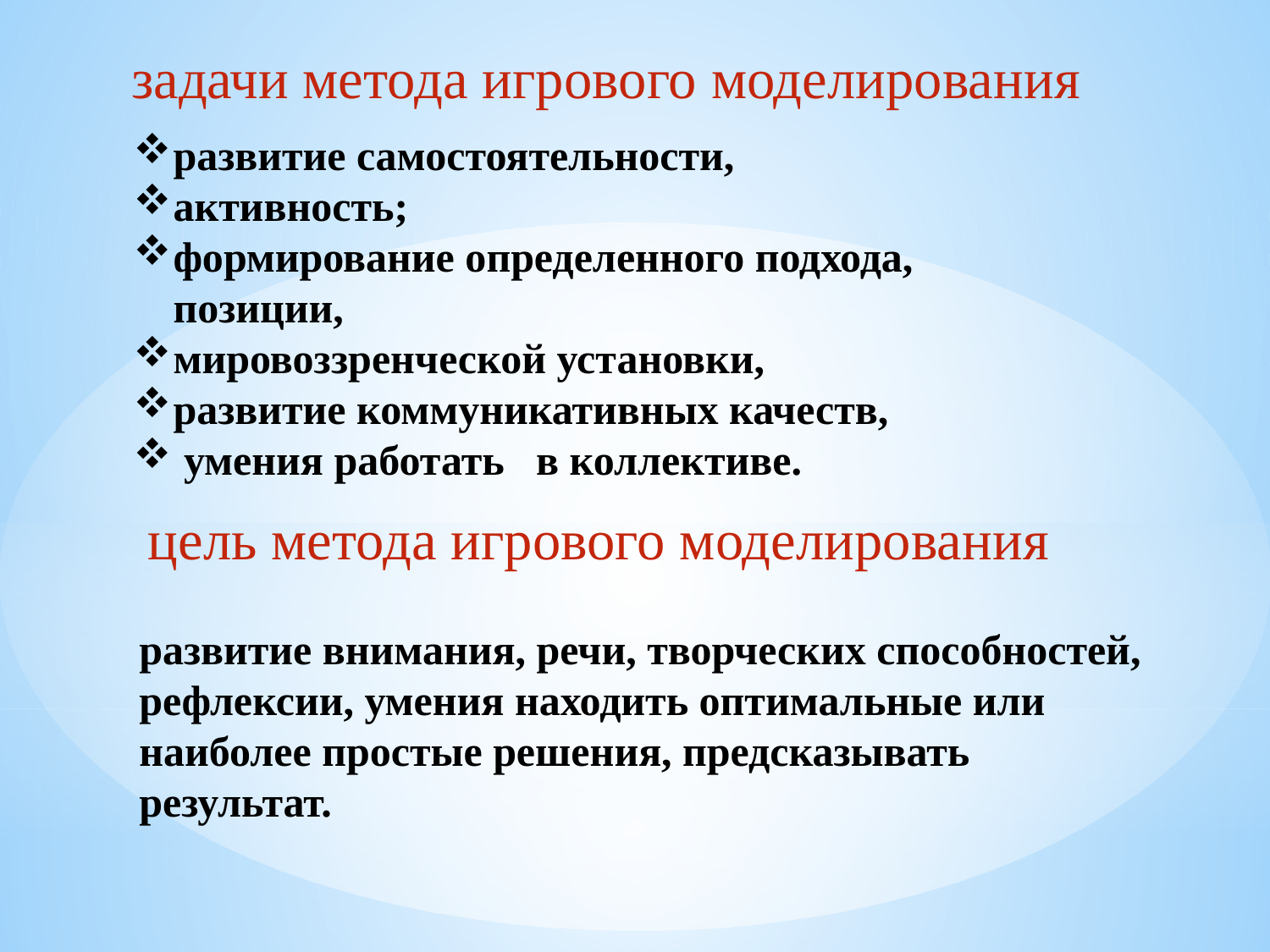

задачи метода игрового моделирования
развитие самостоятельности,
активность;
формирование определенного подхода, позиции,
мировоззренческой установки,
развитие коммуникативных качеств,
 умения работать   в коллективе.
цель метода игрового моделирования
развитие внимания, речи, творческих способностей, рефлексии, умения находить оптимальные или наиболее простые решения, предсказывать результат.